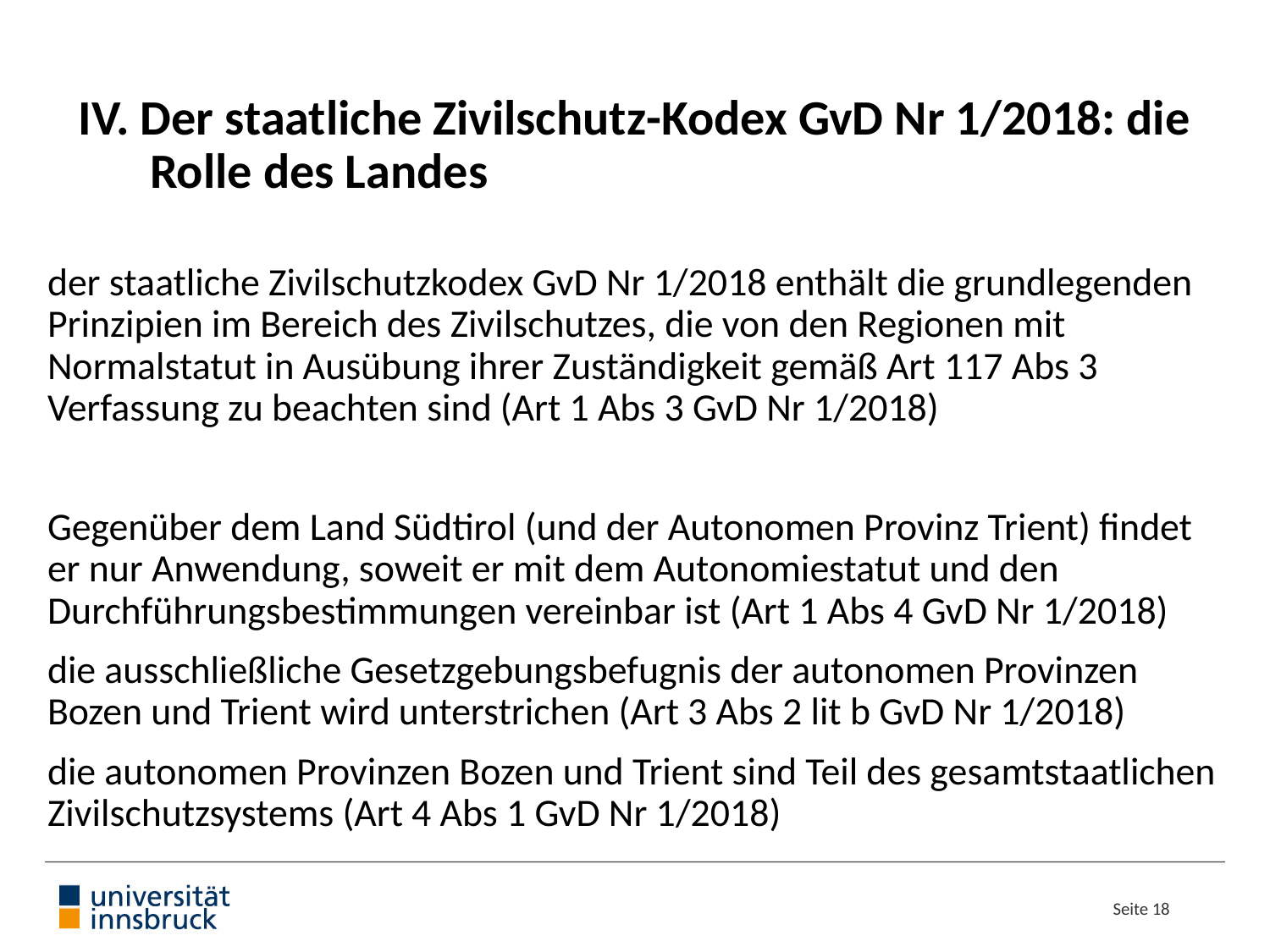

# IV. Der staatliche Zivilschutz-Kodex GvD Nr 1/2018: die Rolle des Landes
der staatliche Zivilschutzkodex GvD Nr 1/2018 enthält die grundlegenden Prinzipien im Bereich des Zivilschutzes, die von den Regionen mit Normalstatut in Ausübung ihrer Zuständigkeit gemäß Art 117 Abs 3 Verfassung zu beachten sind (Art 1 Abs 3 GvD Nr 1/2018)

Gegenüber dem Land Südtirol (und der Autonomen Provinz Trient) findet er nur Anwendung, soweit er mit dem Autonomiestatut und den Durchführungsbestimmungen vereinbar ist (Art 1 Abs 4 GvD Nr 1/2018)
die ausschließliche Gesetzgebungsbefugnis der autonomen Provinzen Bozen und Trient wird unterstrichen (Art 3 Abs 2 lit b GvD Nr 1/2018)
die autonomen Provinzen Bozen und Trient sind Teil des gesamtstaatlichen Zivilschutzsystems (Art 4 Abs 1 GvD Nr 1/2018)

Seite 18